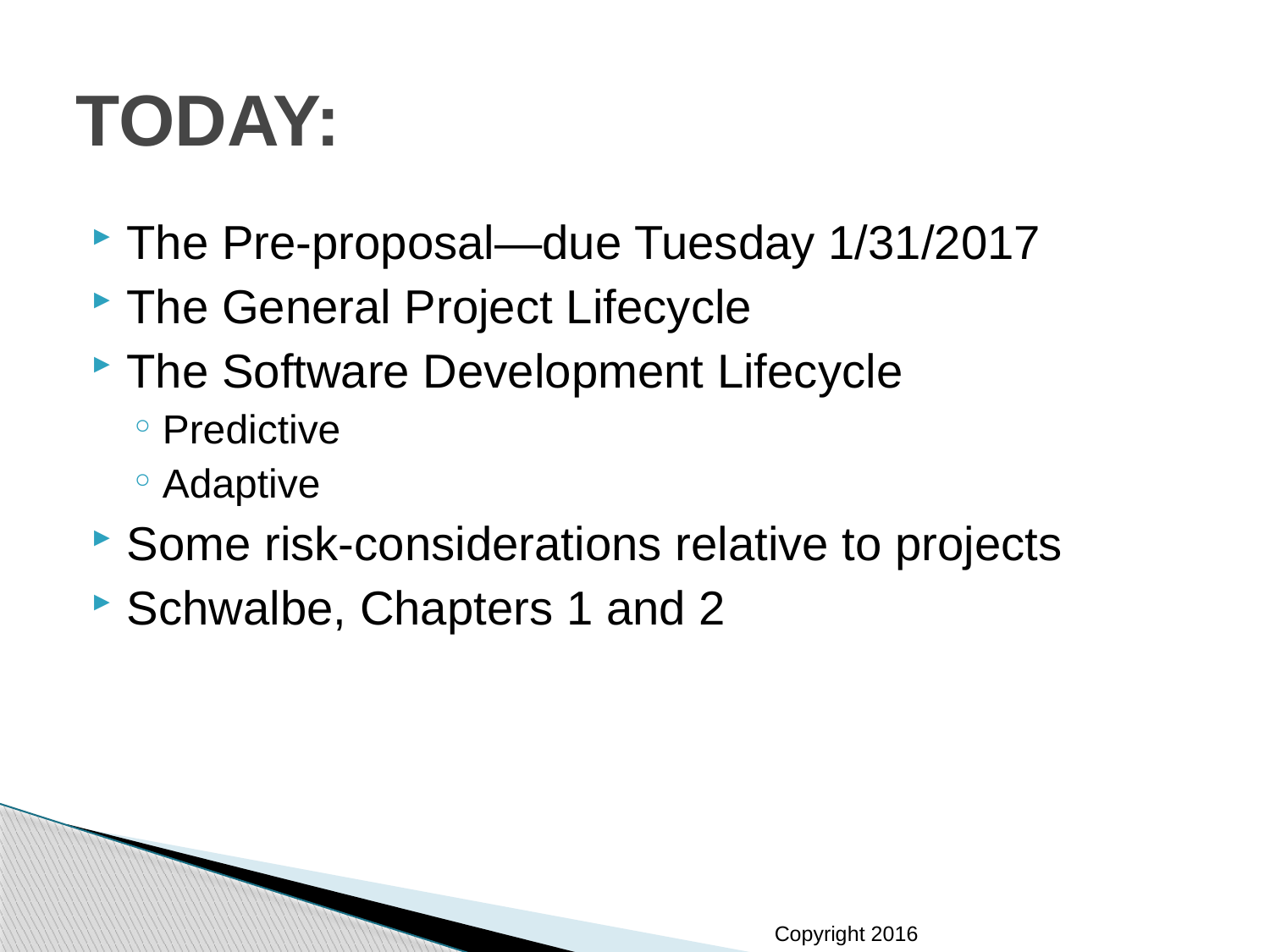

# TODAY:
The Pre-proposal—due Tuesday 1/31/2017
The General Project Lifecycle
The Software Development Lifecycle
Predictive
Adaptive
Some risk-considerations relative to projects
Schwalbe, Chapters 1 and 2